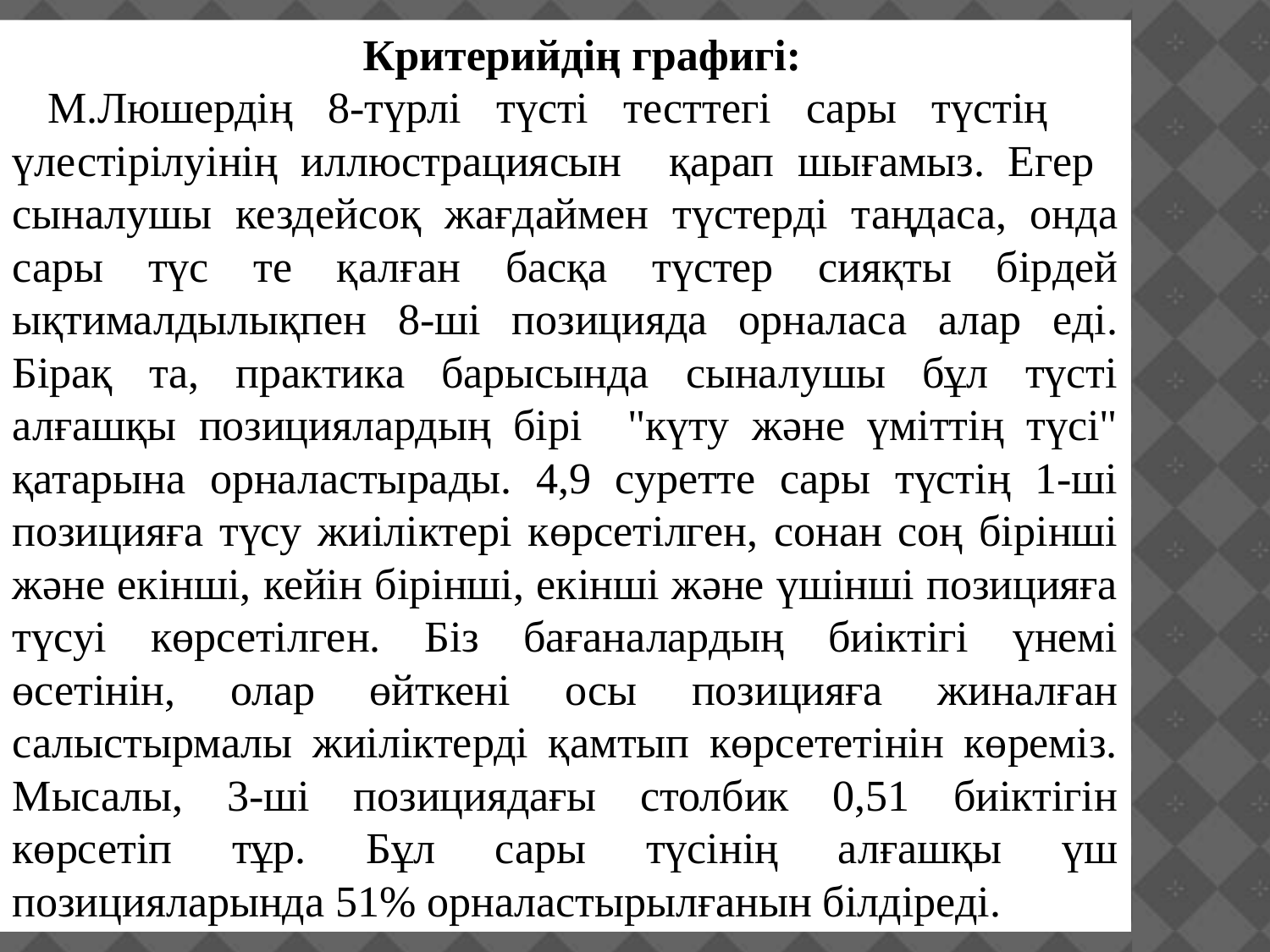

Критерийдің графигі:
 М.Люшердің 8-түрлi түстi тесттегi сары түстiң   үлестiрiлуiнің иллюстрациясын  қарап шығамыз. Егер  сыналушы кездейсоқ жағдаймен түстерді таңдаса, онда сары түс те қалған басқа түстер сияқты бірдей ықтималдылықпен 8-ші позицияда орналаса алар еді. Бірақ та, практика барысында сыналушы бұл түсті алғашқы позициялардың бiрі  "күту және үмiттiң түсi" қатарына орналастырады. 4,9 суретте сары түстің 1-ші позицияға түсу жиіліктері көрсетілген, сонан соң бірінші және екінші, кейін бірінші, екінші және үшінші позицияға түсуі көрсетілген. Бiз бағаналардың биiктiгi үнемi өсетiнiн, олар өйткенi осы позицияға жиналған салыстырмалы жиiлiктердi қамтып көрсететiнiн көремiз. Мысалы, 3-ші позициядағы столбик 0,51 биіктігін көрсетіп тұр. Бұл сары түсiнiң алғашқы үш позицияларында 51% орналастырылғанын білдіреді.